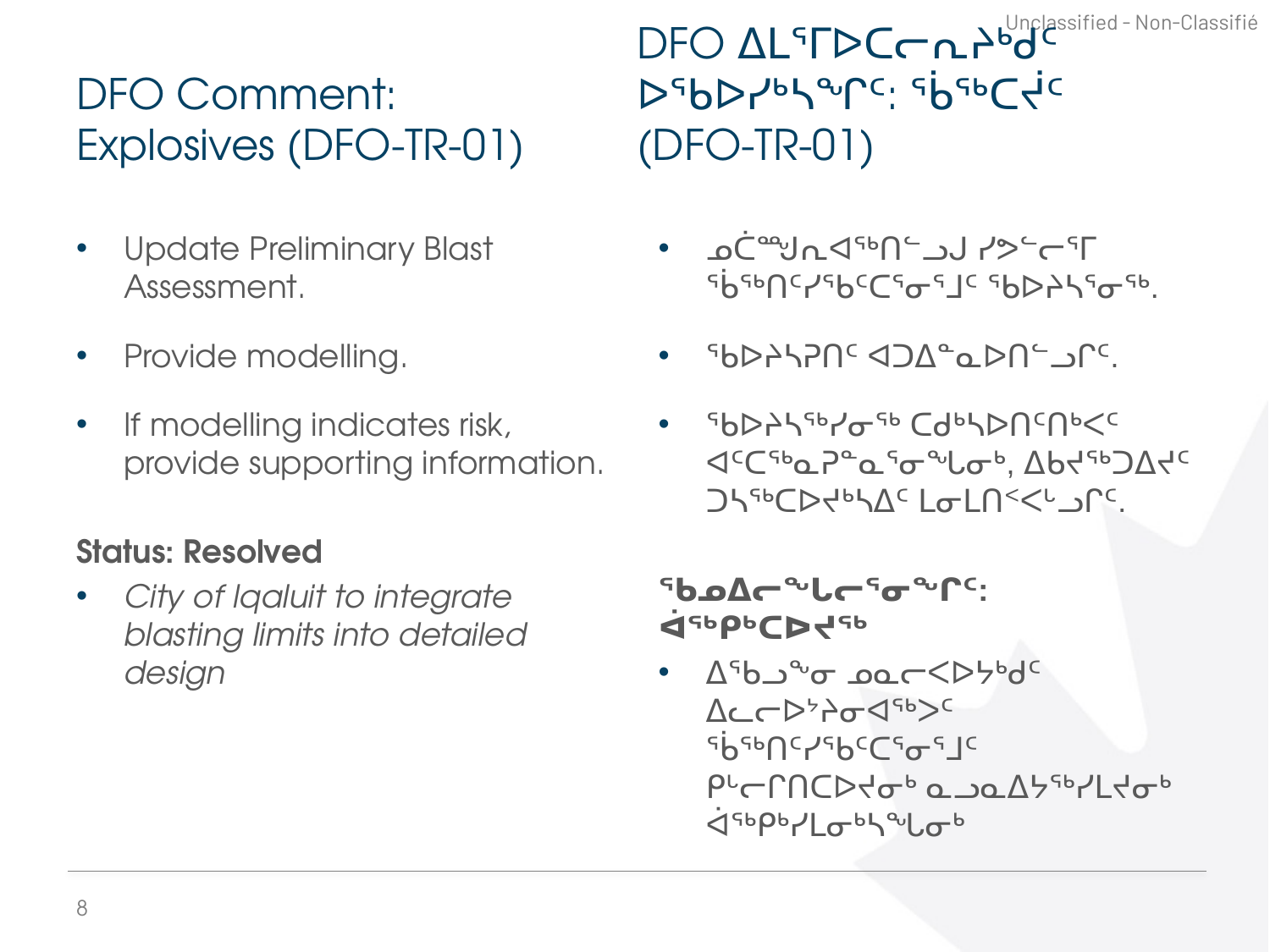

DFO ᐃᒪᕐᒥᐅᑕᓕᕆᔨᒃᑯᑦ ᐅᖃᐅᓯᒃᓴᖏᑦ: ᖄᖅᑕᔫᑦ (DFO-TR-01)
# DFO Comment: Explosives (DFO-TR-01)
Update Preliminary Blast Assessment.

Provide modelling.

If modelling indicates risk, provide supporting information.

Status: Resolved
City of Iqaluit to integrate blasting limits into detailed design
ᓄᑖᙳᕆᐊᖅᑎᓪᓗᒍ ᓯᕗᓪᓕᕐᒥ ᖄᖅᑎᑦᓯᖃᑦᑕᕐᓂᕐᒧᑦ ᖃᐅᔨᓴᕐᓂᖅ.

ᖃᐅᔨᓴᕈᑎᑦ ᐊᑐᐃᓐᓇᐅᑎᓪᓗᒋᑦ.

ᖃᐅᔨᓴᖅᓯᓂᖅ ᑕᑯᒃᓴᐅᑎᑦᑎᒃᐸᑦ ᐊᑦᑕᖅᓇᕈᓐᓇᕐᓂᖓᓂᒃ, ᐃᑲᔪᖅᑐᐃᔪᑦ ᑐᓴᖅᑕᐅᔪᒃᓴᐃᑦ ᒪᓂᒪᑎᑉᐸᒡᓗᒋᑦ.

ᖃᓄᐃᓕᖓᓕᕐᓂᖏᑦ: ᐋᖅᑭᒃᑕᐅᔪᖅ
ᐃᖃᓗᖕᓂ ᓄᓇᓕᐸᐅᔭᒃᑯᑦ ᐃᓚᓕᐅᔾᔨᓂᐊᖅᐳᑦ ᖄᖅᑎᑦᓯᖃᑦᑕᕐᓂᕐᒧᑦ ᑭᒡᓕᒋᑎᑕᐅᔪᓂᒃ ᓇᓗᓇᐃᔭᖅᓯᒪᔪᓂᒃ ᐋᖅᑭᒃᓯᒪᓂᒃᓴᖓᓂᒃ
8